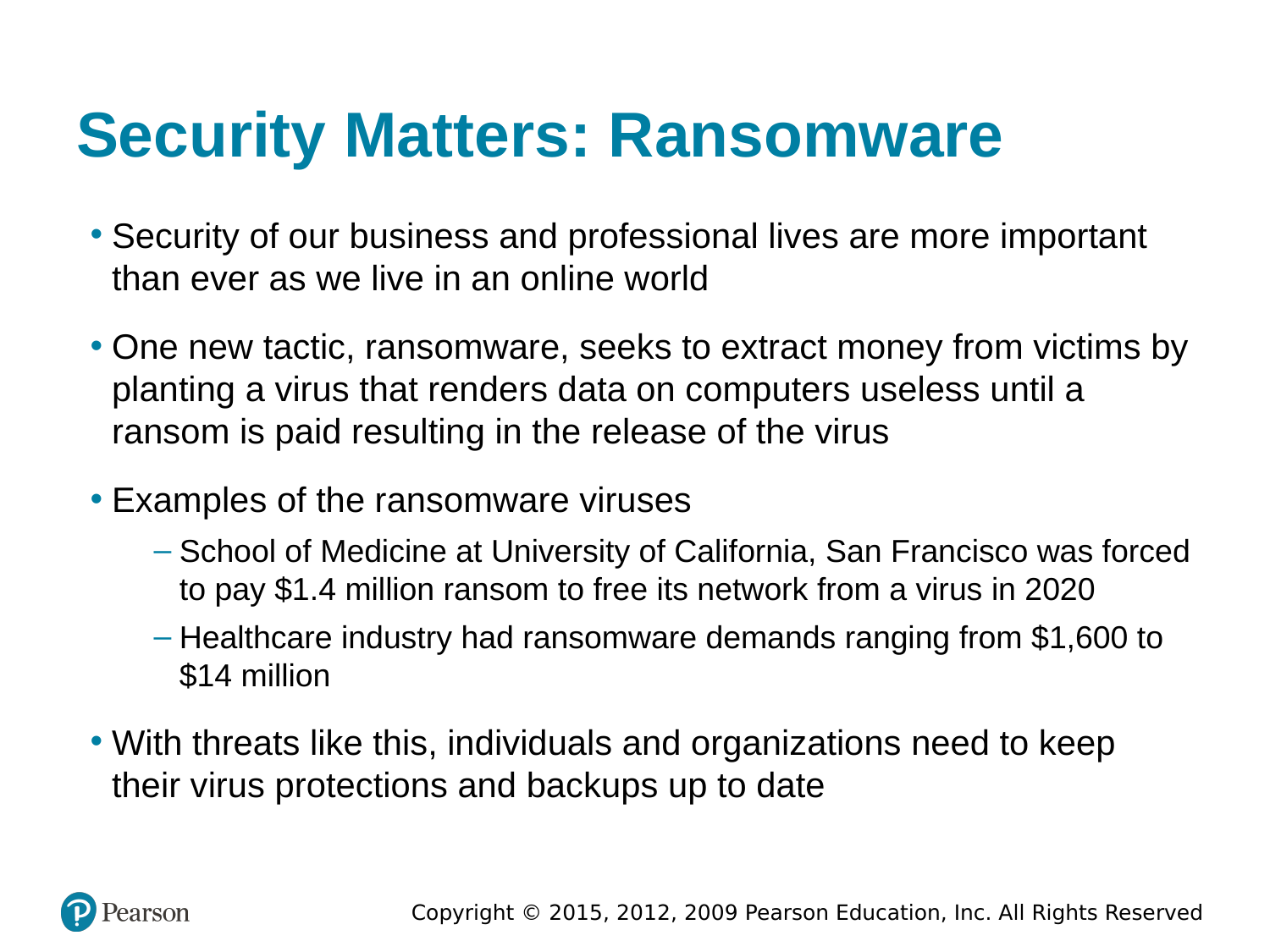

# Security Matters: Ransomware
Security of our business and professional lives are more important than ever as we live in an online world
One new tactic, ransomware, seeks to extract money from victims by planting a virus that renders data on computers useless until a ransom is paid resulting in the release of the virus
Examples of the ransomware viruses
School of Medicine at University of California, San Francisco was forced to pay $1.4 million ransom to free its network from a virus in 2020
Healthcare industry had ransomware demands ranging from $1,600 to $14 million
With threats like this, individuals and organizations need to keep their virus protections and backups up to date